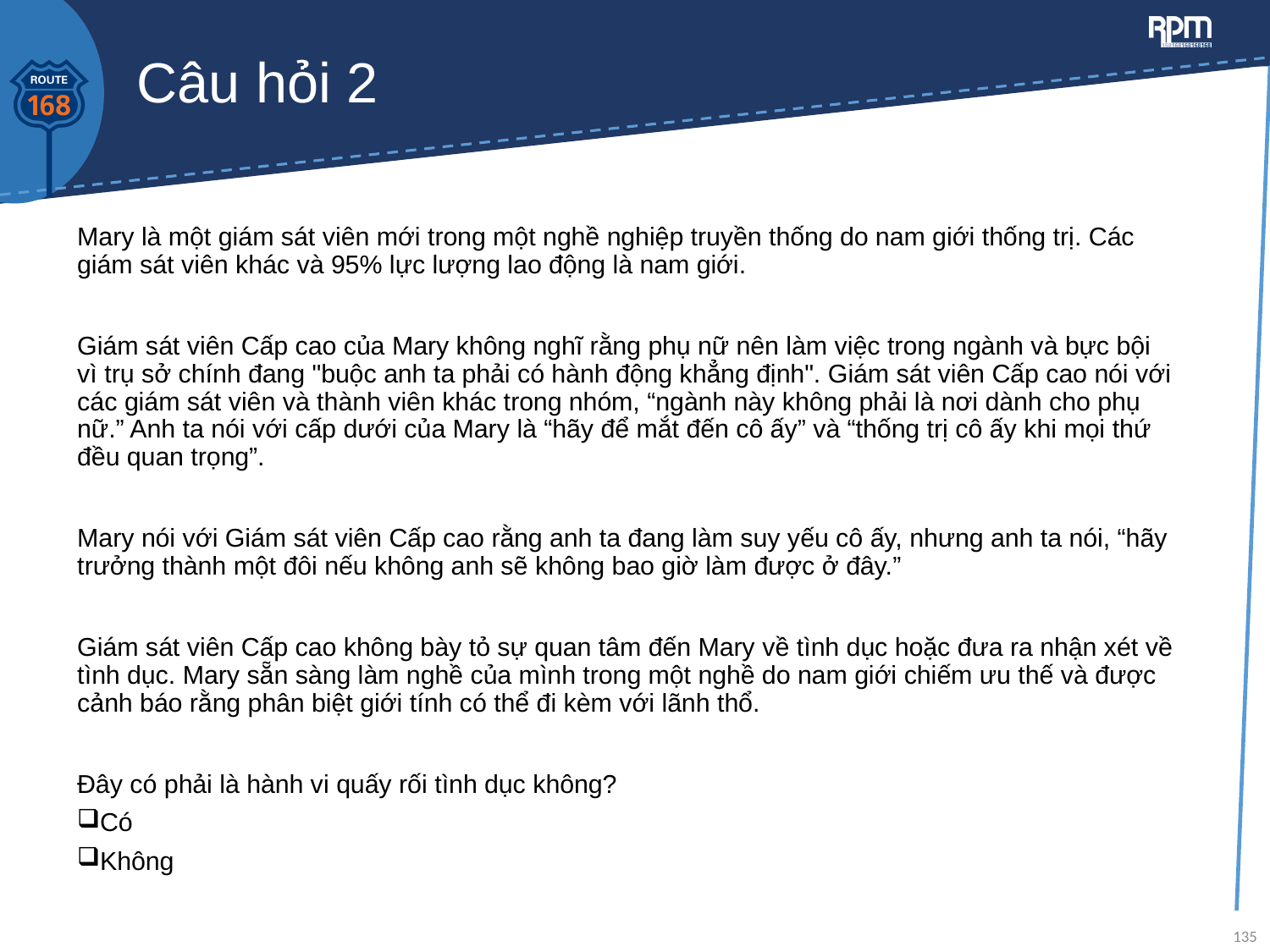

# Câu hỏi 2
Mary là một giám sát viên mới trong một nghề nghiệp truyền thống do nam giới thống trị. Các giám sát viên khác và 95% lực lượng lao động là nam giới.

Giám sát viên Cấp cao của Mary không nghĩ rằng phụ nữ nên làm việc trong ngành và bực bội vì trụ sở chính đang "buộc anh ta phải có hành động khẳng định". Giám sát viên Cấp cao nói với các giám sát viên và thành viên khác trong nhóm, “ngành này không phải là nơi dành cho phụ nữ.” Anh ta nói với cấp dưới của Mary là “hãy để mắt đến cô ấy” và “thống trị cô ấy khi mọi thứ đều quan trọng”.

Mary nói với Giám sát viên Cấp cao rằng anh ta đang làm suy yếu cô ấy, nhưng anh ta nói, “hãy trưởng thành một đôi nếu không anh sẽ không bao giờ làm được ở đây.”

Giám sát viên Cấp cao không bày tỏ sự quan tâm đến Mary về tình dục hoặc đưa ra nhận xét về tình dục. Mary sẵn sàng làm nghề của mình trong một nghề do nam giới chiếm ưu thế và được cảnh báo rằng phân biệt giới tính có thể đi kèm với lãnh thổ.

Đây có phải là hành vi quấy rối tình dục không?
Có
Không
135